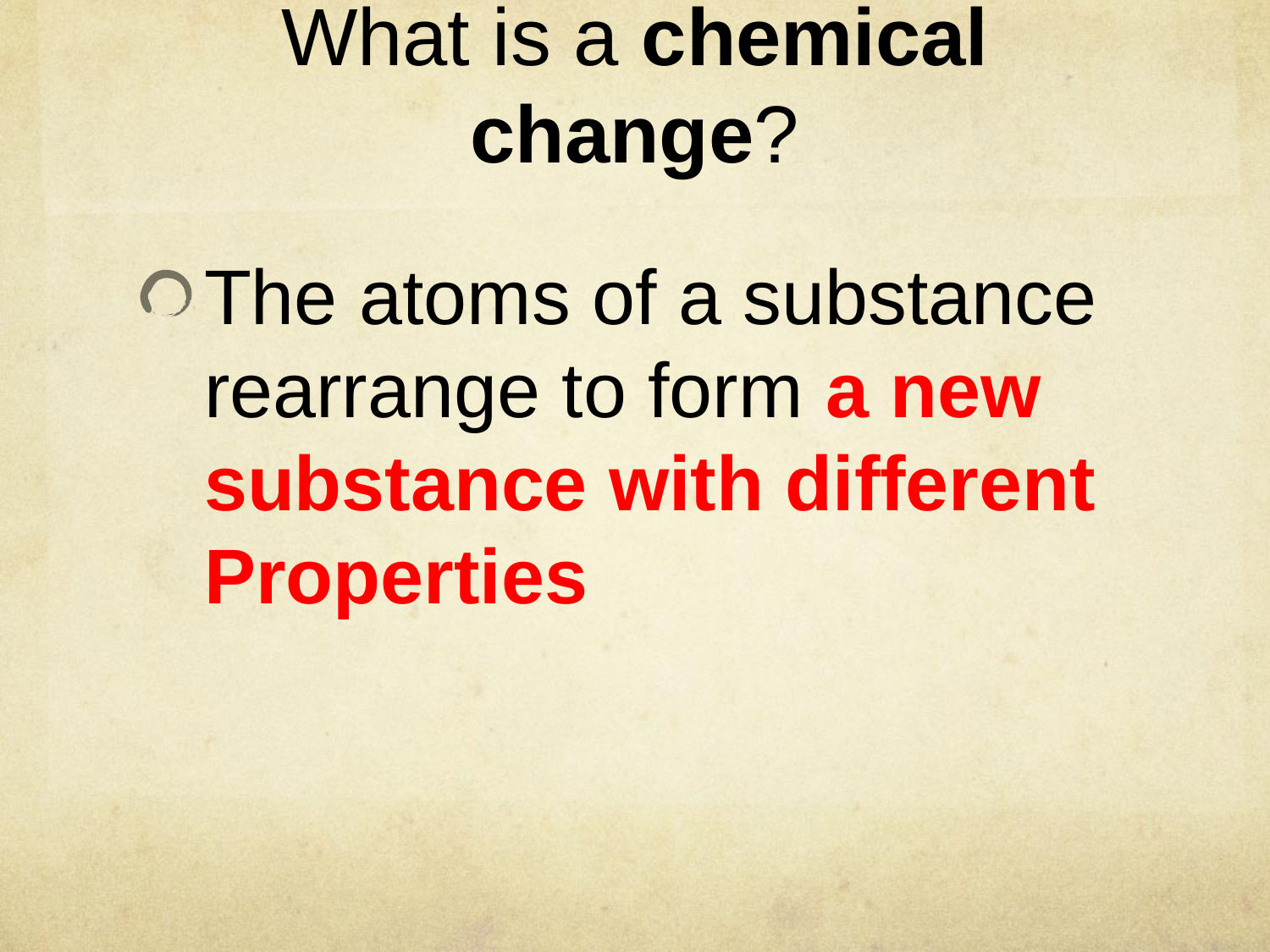

# What is a chemical change?
The atoms of a substance rearrange to form a new substance with different Properties